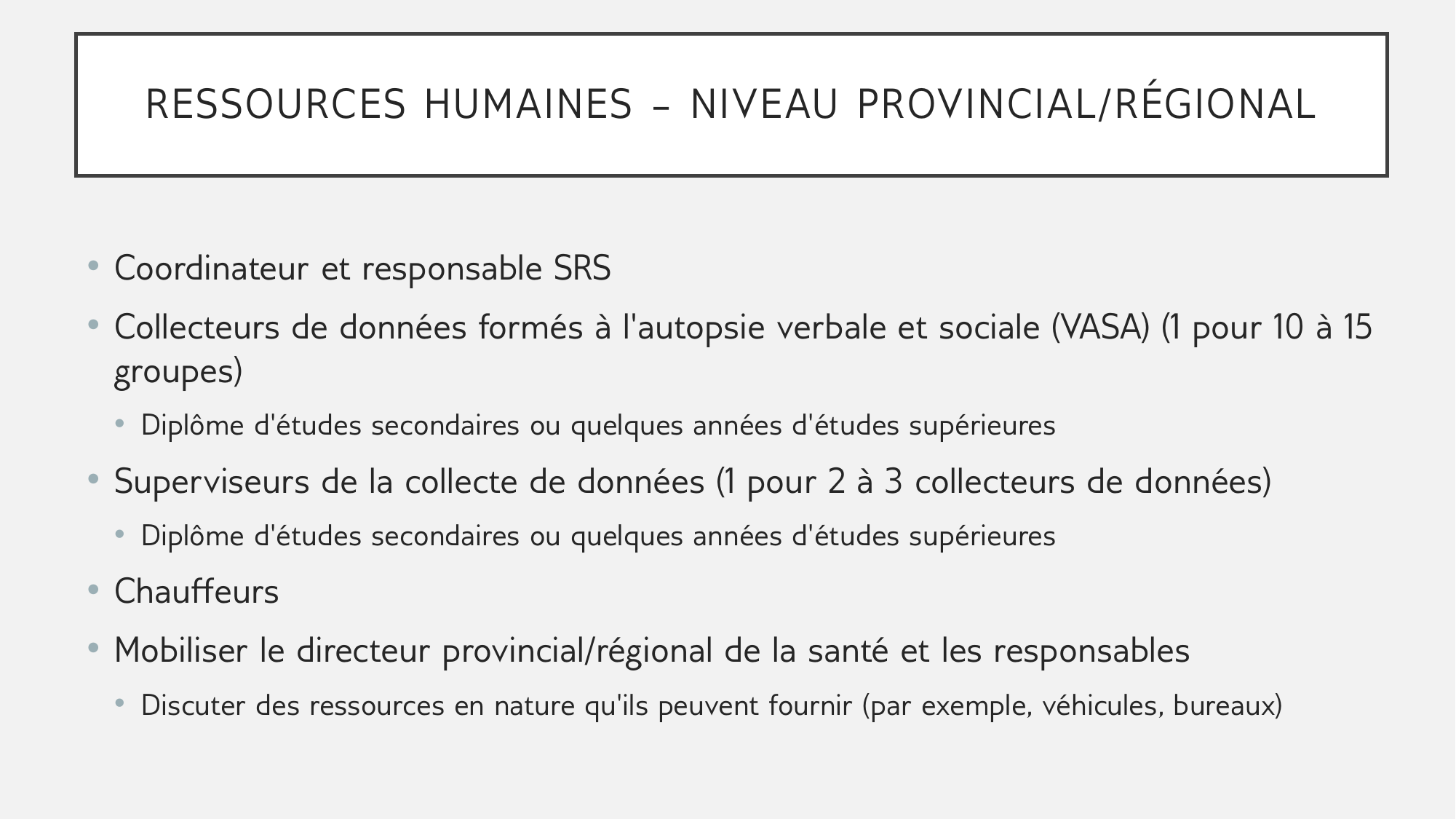

# Ressources humaines – Niveau provincial/régional
Coordinateur et responsable SRS
Collecteurs de données formés à l'autopsie verbale et sociale (VASA) (1 pour 10 à 15 groupes)
Diplôme d'études secondaires ou quelques années d'études supérieures
Superviseurs de la collecte de données (1 pour 2 à 3 collecteurs de données)
Diplôme d'études secondaires ou quelques années d'études supérieures
Chauffeurs
Mobiliser le directeur provincial/régional de la santé et les responsables
Discuter des ressources en nature qu'ils peuvent fournir (par exemple, véhicules, bureaux)